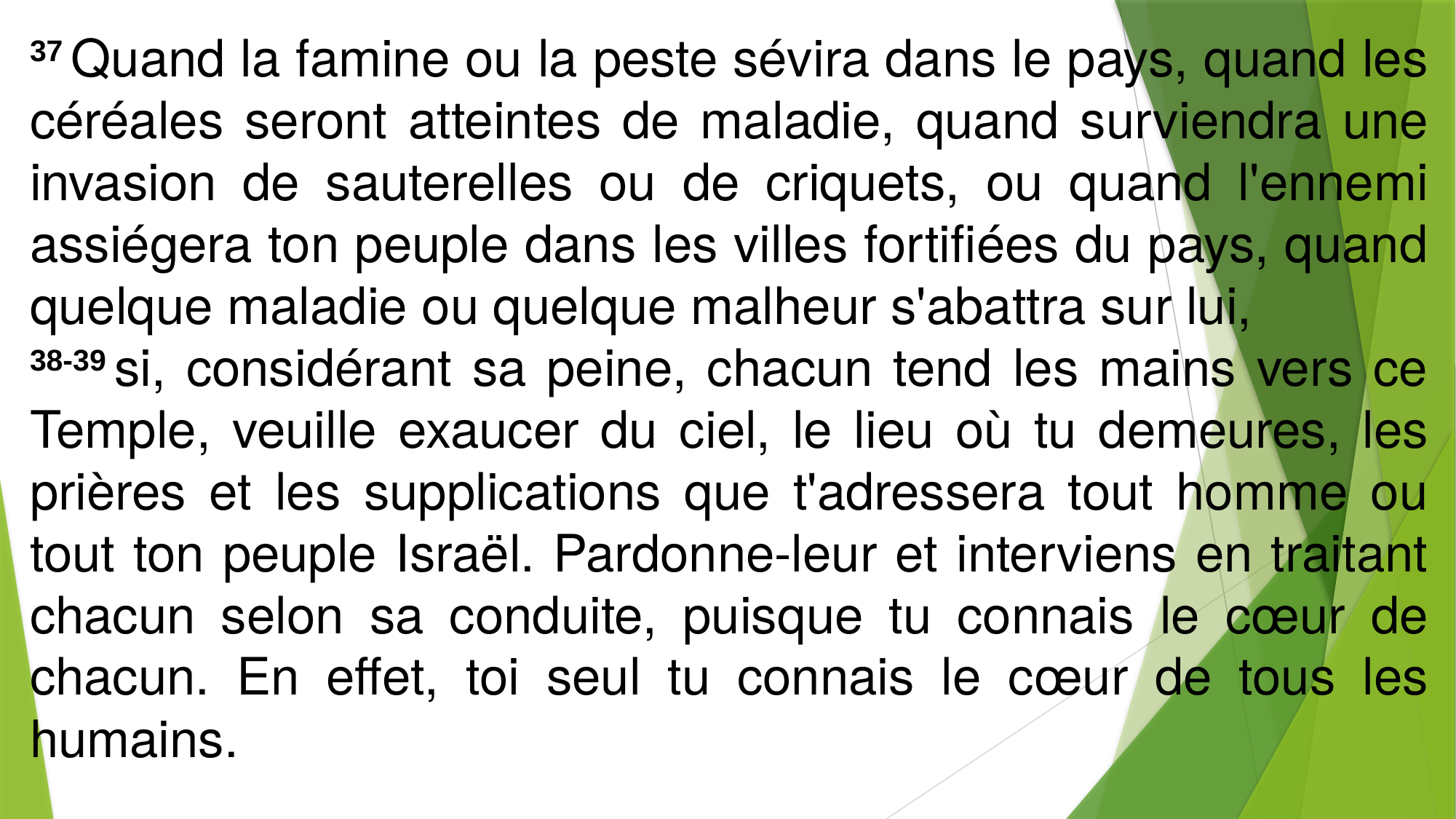

37 Quand la famine ou la peste sévira dans le pays, quand les céréales seront atteintes de maladie, quand surviendra une invasion de sauterelles ou de criquets, ou quand l'ennemi assiégera ton peuple dans les villes fortifiées du pays, quand quelque maladie ou quelque malheur s'abattra sur lui,
38-39 si, considérant sa peine, chacun tend les mains vers ce Temple, veuille exaucer du ciel, le lieu où tu demeures, les prières et les supplications que t'adressera tout homme ou tout ton peuple Israël. Pardonne-leur et interviens en traitant chacun selon sa conduite, puisque tu connais le cœur de chacun. En effet, toi seul tu connais le cœur de tous les humains.